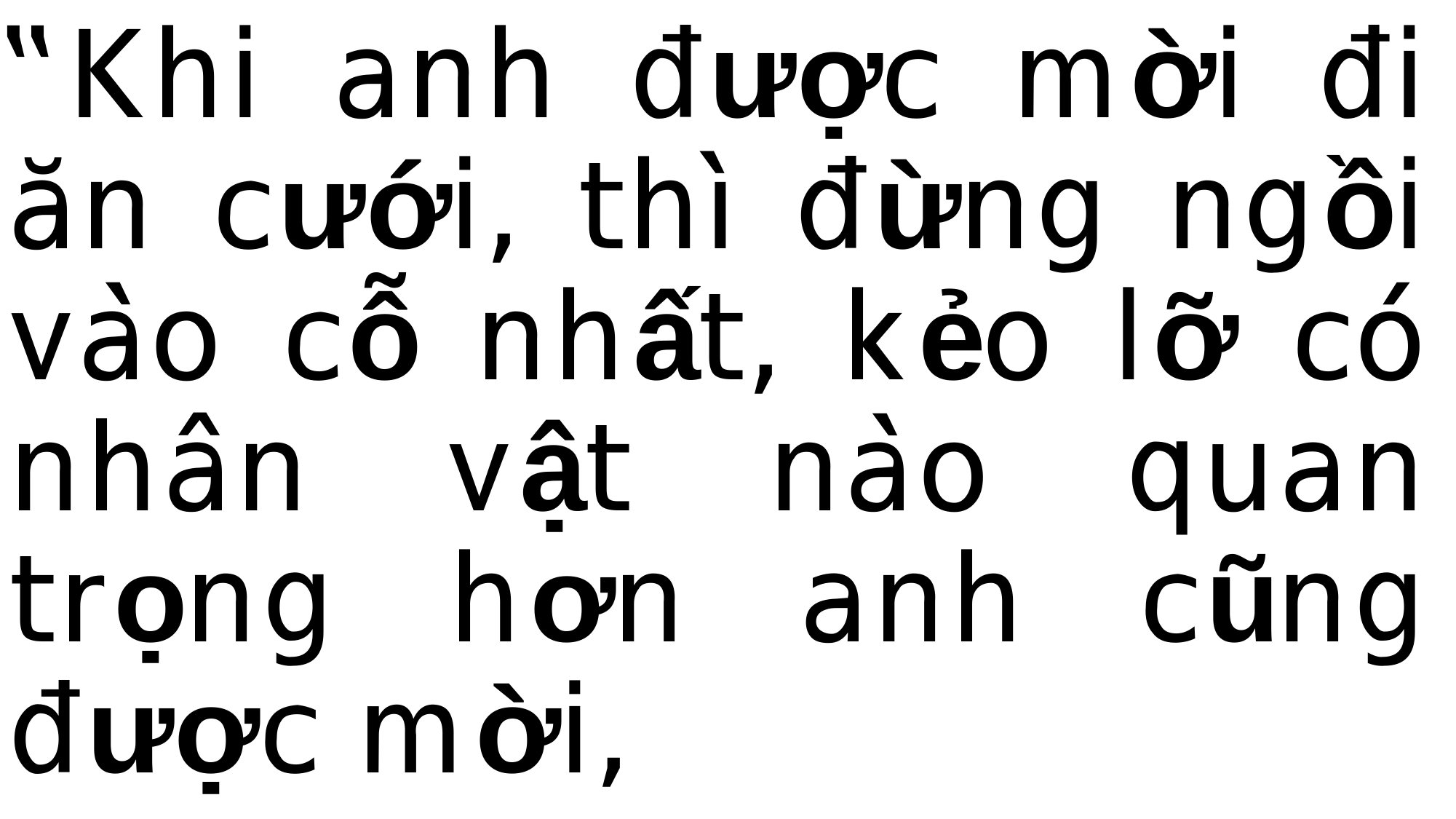

# “Khi anh được mời đi ăn cưới, thì đừng ngồi vào cỗ nhất, kẻo lỡ có nhân vật nào quan trọng hơn anh cũng được mời,